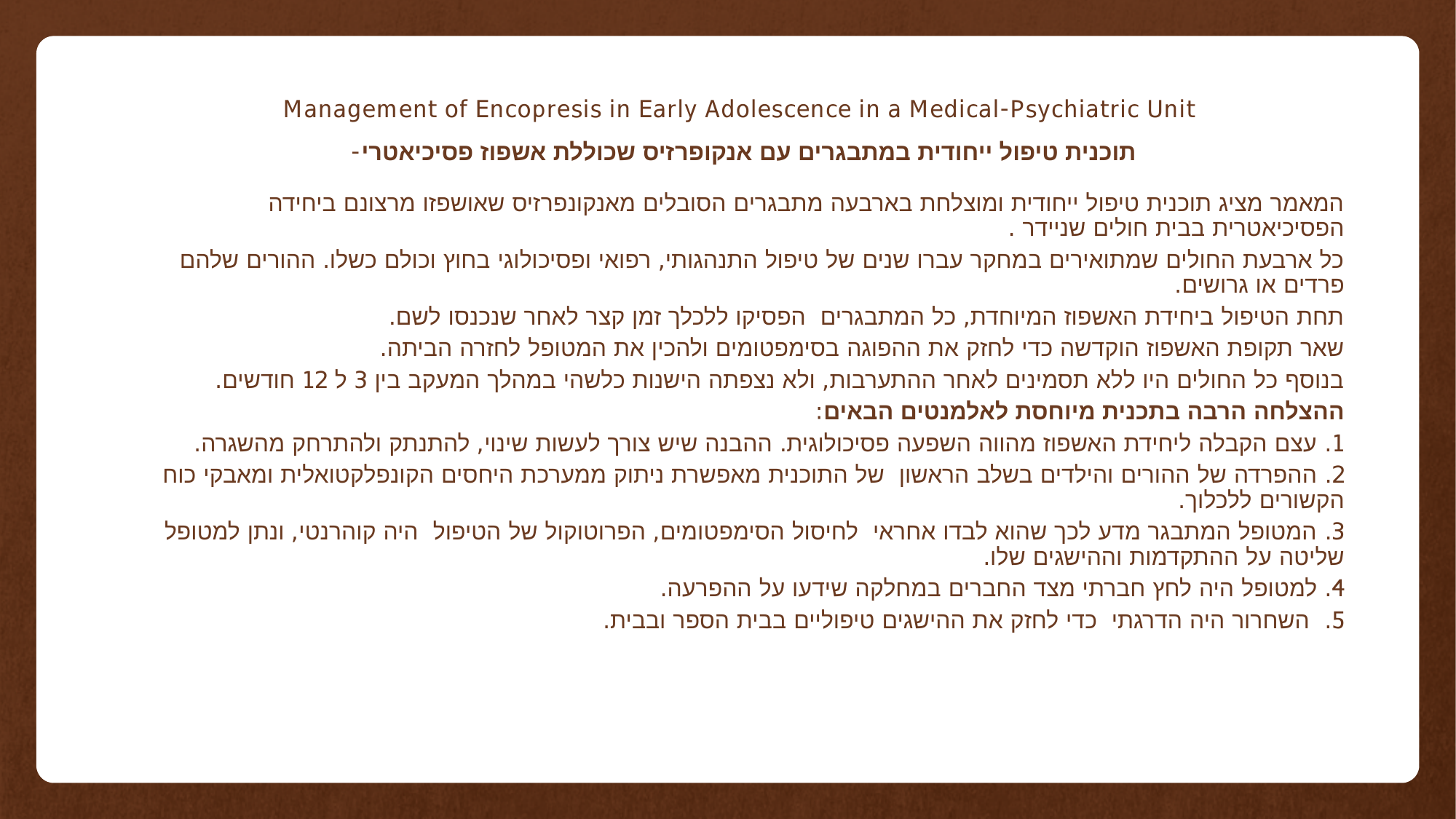

# Management of Encopresis in Early Adolescence in a Medical-Psychiatric Unit תוכנית טיפול ייחודית במתבגרים עם אנקופרזיס שכוללת אשפוז פסיכיאטרי-
המאמר מציג תוכנית טיפול ייחודית ומוצלחת בארבעה מתבגרים הסובלים מאנקונפרזיס שאושפזו מרצונם ביחידה הפסיכיאטרית בבית חולים שניידר .
כל ארבעת החולים שמתואירים במחקר עברו שנים של טיפול התנהגותי, רפואי ופסיכולוגי בחוץ וכולם כשלו. ההורים שלהם פרדים או גרושים.
תחת הטיפול ביחידת האשפוז המיוחדת, כל המתבגרים  הפסיקו ללכלך זמן קצר לאחר שנכנסו לשם.
שאר תקופת האשפוז הוקדשה כדי לחזק את ההפוגה בסימפטומים ולהכין את המטופל לחזרה הביתה.
בנוסף כל החולים היו ללא תסמינים לאחר ההתערבות, ולא נצפתה הישנות כלשהי במהלך המעקב בין 3 ל 12 חודשים.
ההצלחה הרבה בתכנית מיוחסת לאלמנטים הבאים:
1. עצם הקבלה ליחידת האשפוז מהווה השפעה פסיכולוגית. ההבנה שיש צורך לעשות שינוי, להתנתק ולהתרחק מהשגרה.
2. ההפרדה של ההורים והילדים בשלב הראשון  של התוכנית מאפשרת ניתוק ממערכת היחסים הקונפלקטואלית ומאבקי כוח הקשורים ללכלוך.
3. המטופל המתבגר מדע לכך שהוא לבדו אחראי  לחיסול הסימפטומים, הפרוטוקול של הטיפול  היה קוהרנטי, ונתן למטופל שליטה על ההתקדמות וההישגים שלו.
4. למטופל היה לחץ חברתי מצד החברים במחלקה שידעו על ההפרעה.
5.  השחרור היה הדרגתי  כדי לחזק את ההישגים טיפוליים בבית הספר ובבית.